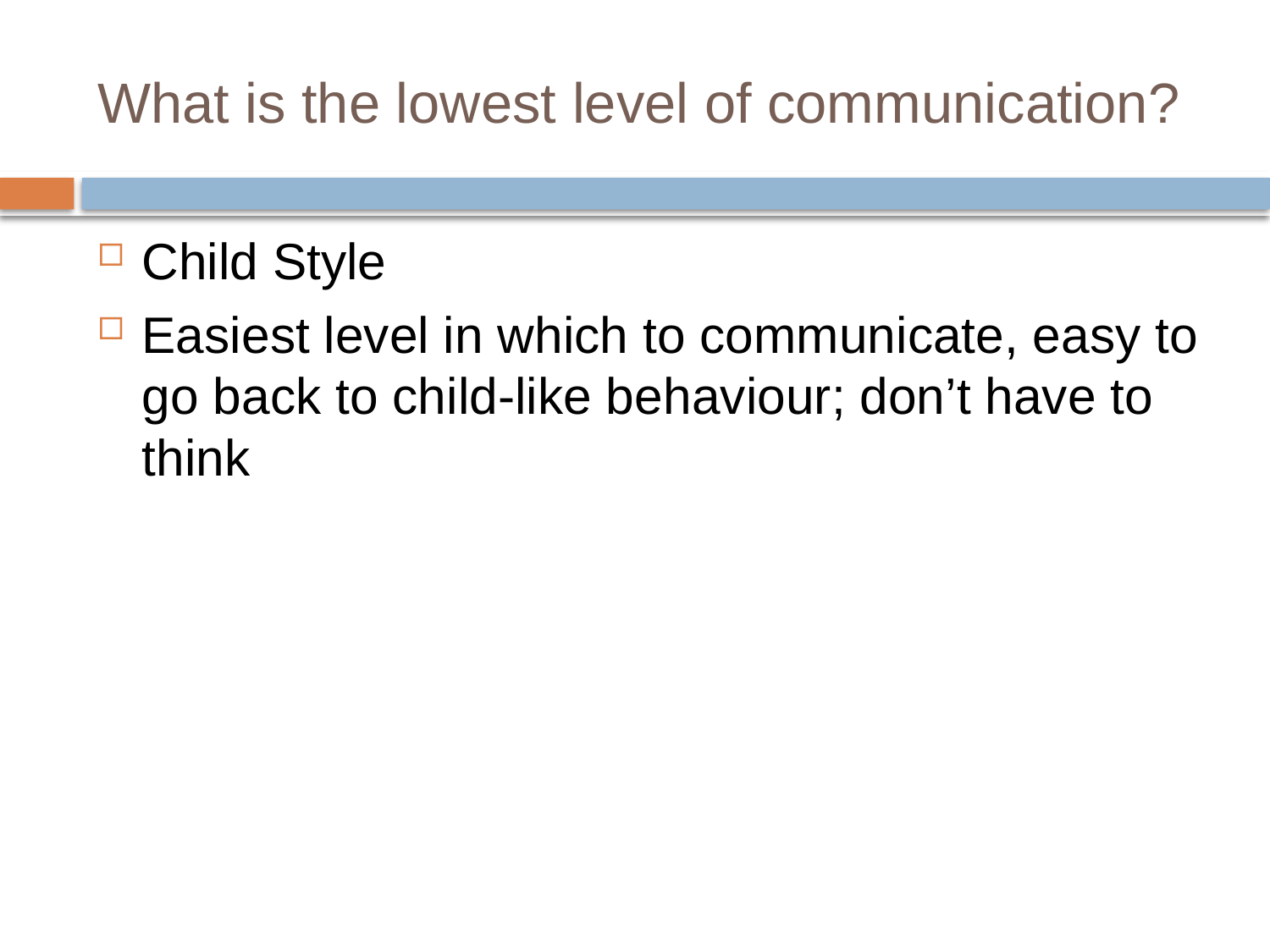

# What is the lowest level of communication?
Child Style
Easiest level in which to communicate, easy to go back to child-like behaviour; don’t have to think